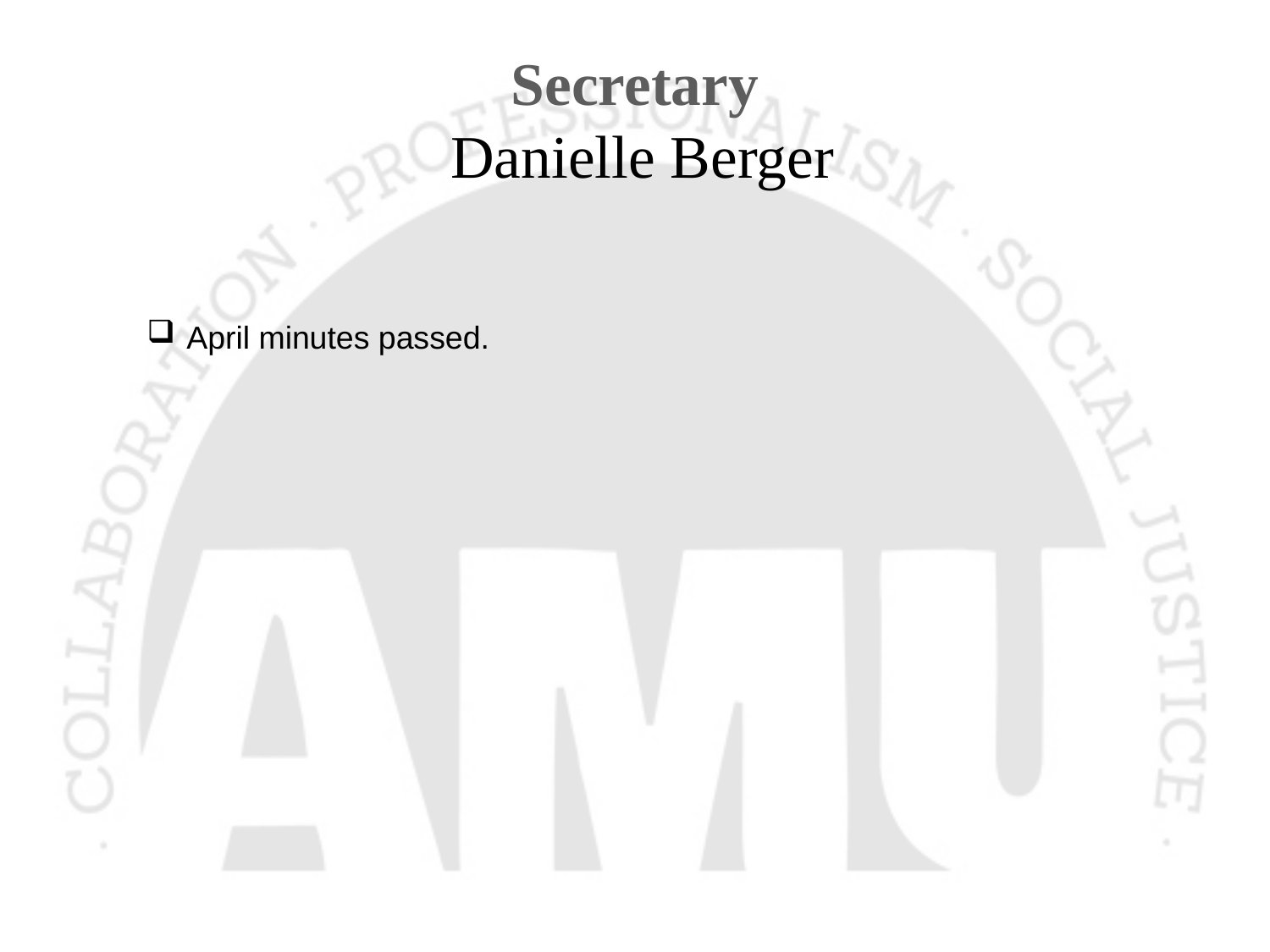

# Secretary Danielle Berger
April minutes passed.